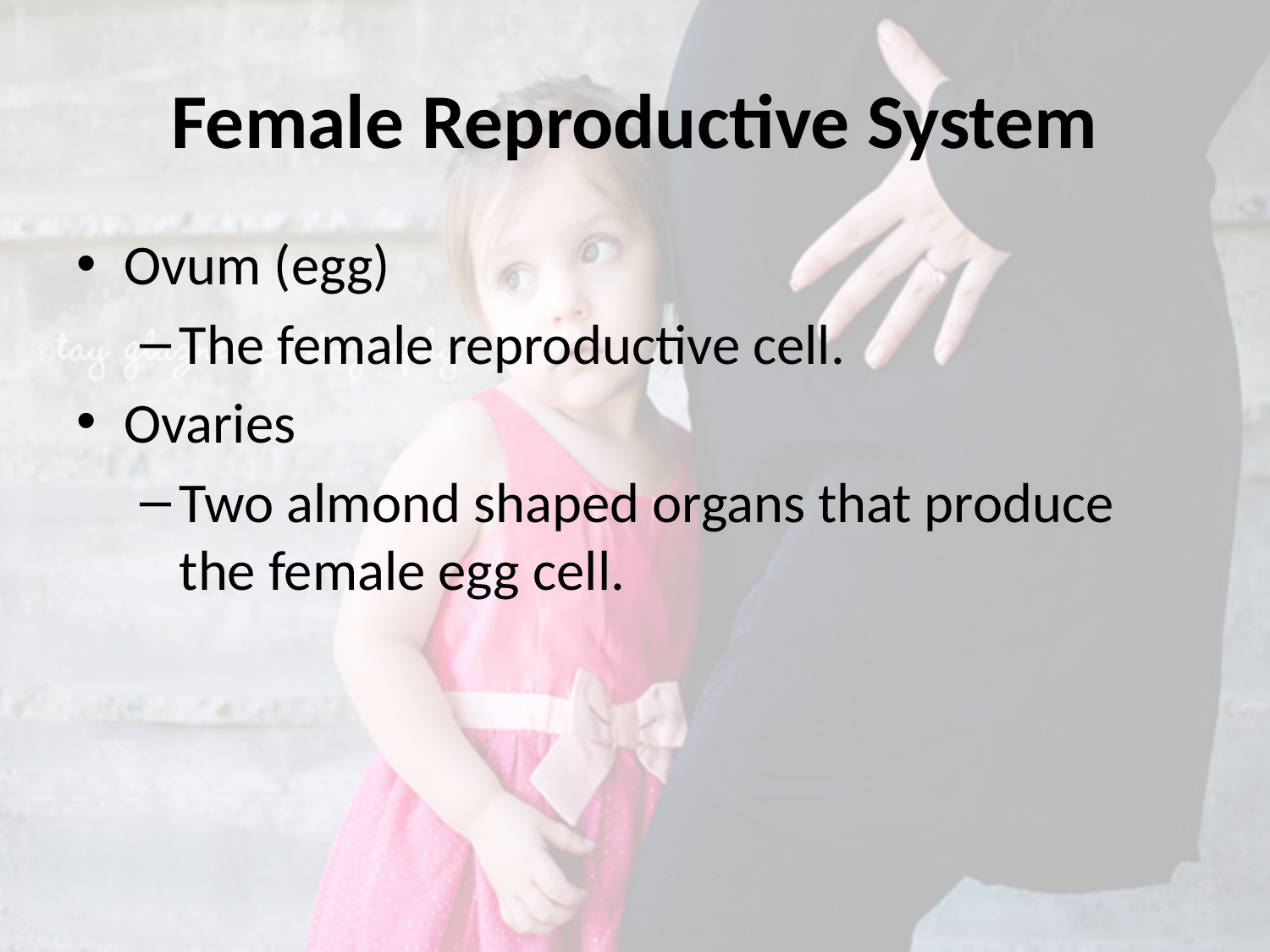

# Female Reproductive System
Ovum (egg)
The female reproductive cell.
Ovaries
Two almond shaped organs that produce the female egg cell.